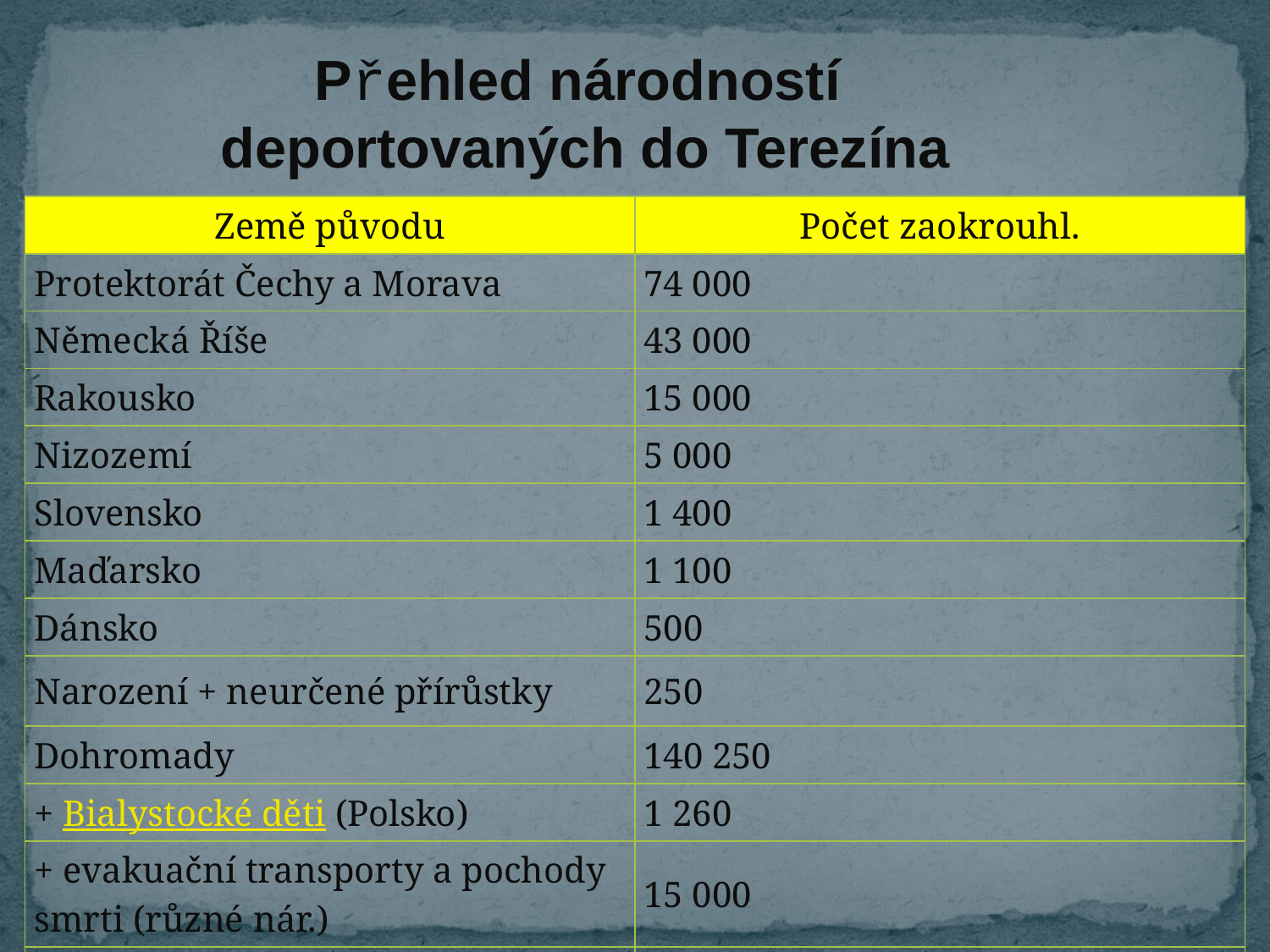

Přehled národností
deportovaných do Terezína

| Země původu | Počet zaokrouhl. |
| --- | --- |
| Protektorát Čechy a Morava | 74 000 |
| Německá Říše | 43 000 |
| Rakousko | 15 000 |
| Nizozemí | 5 000 |
| Slovensko | 1 400 |
| Maďarsko | 1 100 |
| Dánsko | 500 |
| Narození + neurčené přírůstky | 250 |
| Dohromady | 140 250 |
| + Bialystocké děti (Polsko) | 1 260 |
| + evakuační transporty a pochody smrti (různé nár.) | 15 000 |
| Dohromady - konečný počet | 156 500 |